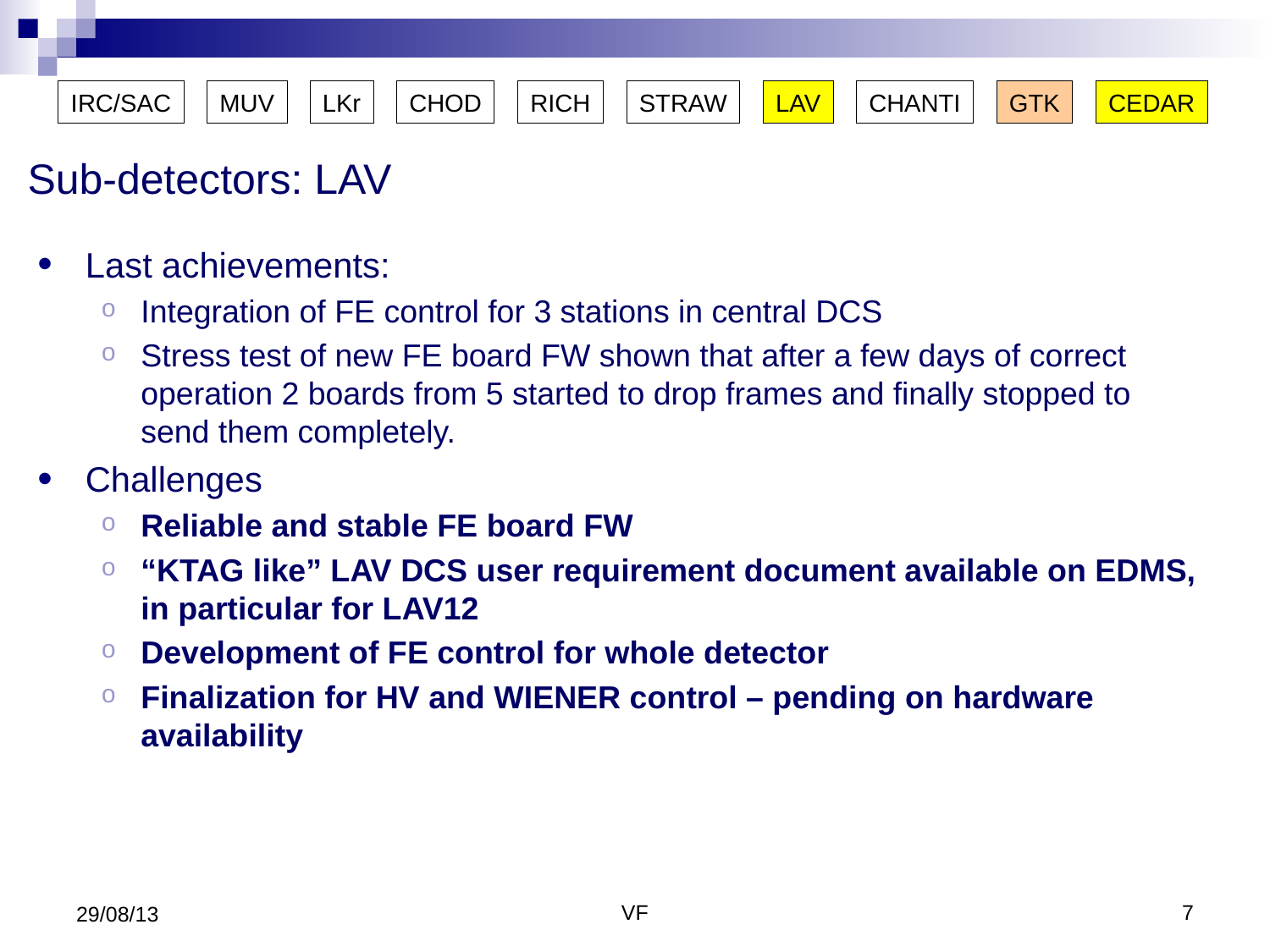

IRC/SAC
MUV
LKr
CHOD
RICH
STRAW
LAV
CHANTI
GTK
CEDAR
# Sub-detectors: LAV

Last achievements:
Integration of FE control for 3 stations in central DCS
Stress test of new FE board FW shown that after a few days of correct operation 2 boards from 5 started to drop frames and finally stopped to send them completely.
Challenges
Reliable and stable FE board FW
“KTAG like” LAV DCS user requirement document available on EDMS, in particular for LAV12
Development of FE control for whole detector
Finalization for HV and WIENER control – pending on hardware availability
29/08/13
VF
7